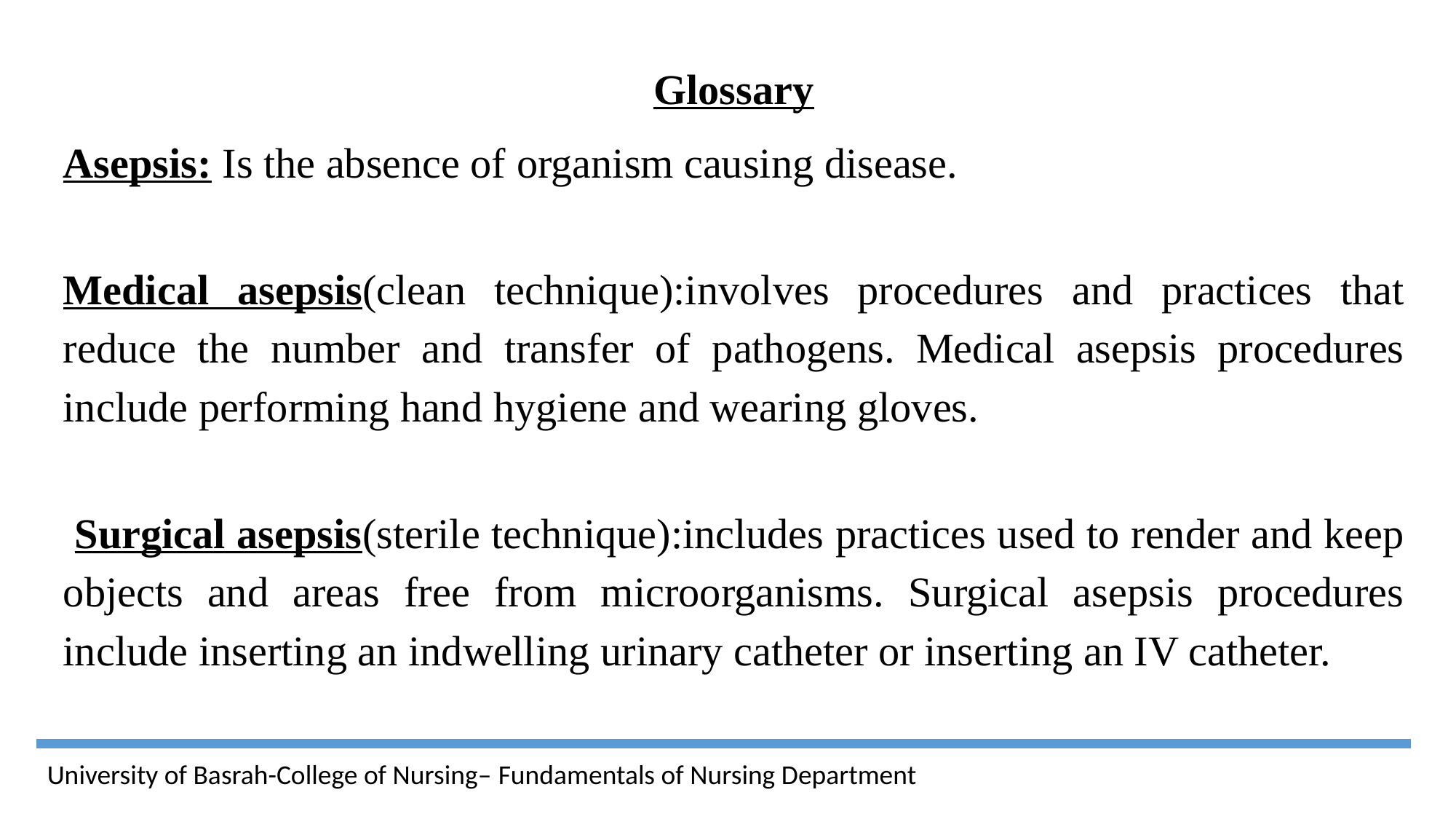

Glossary
Asepsis: Is the absence of organism causing disease.

Medical asepsis(clean technique):involves procedures and practices that reduce the number and transfer of pathogens. Medical asepsis procedures include performing hand hygiene and wearing gloves.

 Surgical asepsis(sterile technique):includes practices used to render and keep objects and areas free from microorganisms. Surgical asepsis procedures include inserting an indwelling urinary catheter or inserting an IV catheter.

University of Basrah-College of Nursing– Fundamentals of Nursing Department